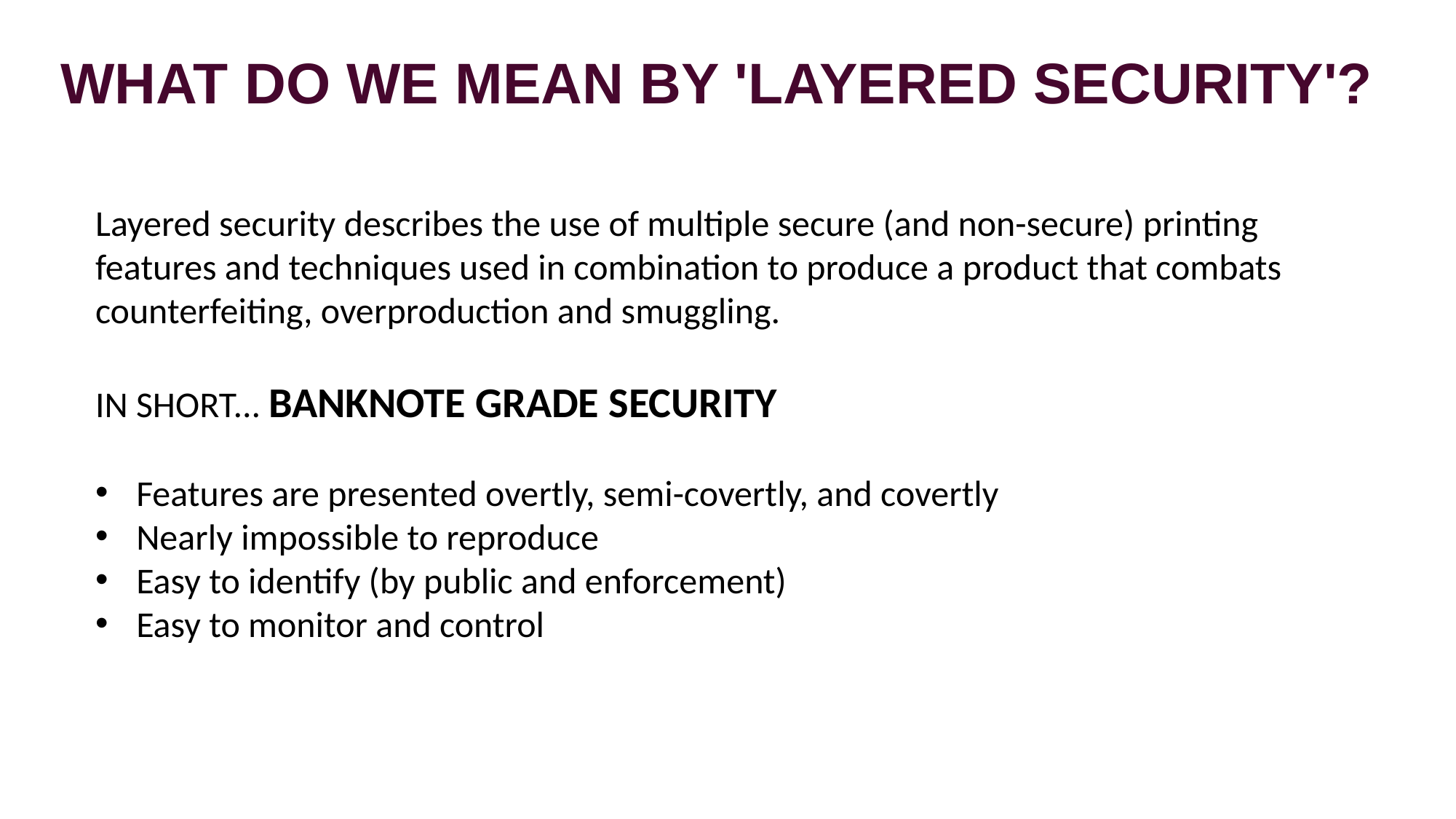

# WHAT DO WE MEAN BY 'LAYERED SECURITY'?
Layered security describes the use of multiple secure (and non-secure) printing features and techniques used in combination to produce a product that combats counterfeiting, overproduction and smuggling.

IN SHORT... BANKNOTE GRADE SECURITY

Features are presented overtly, semi-covertly, and covertly
Nearly impossible to reproduce
Easy to identify (by public and enforcement)
Easy to monitor and control